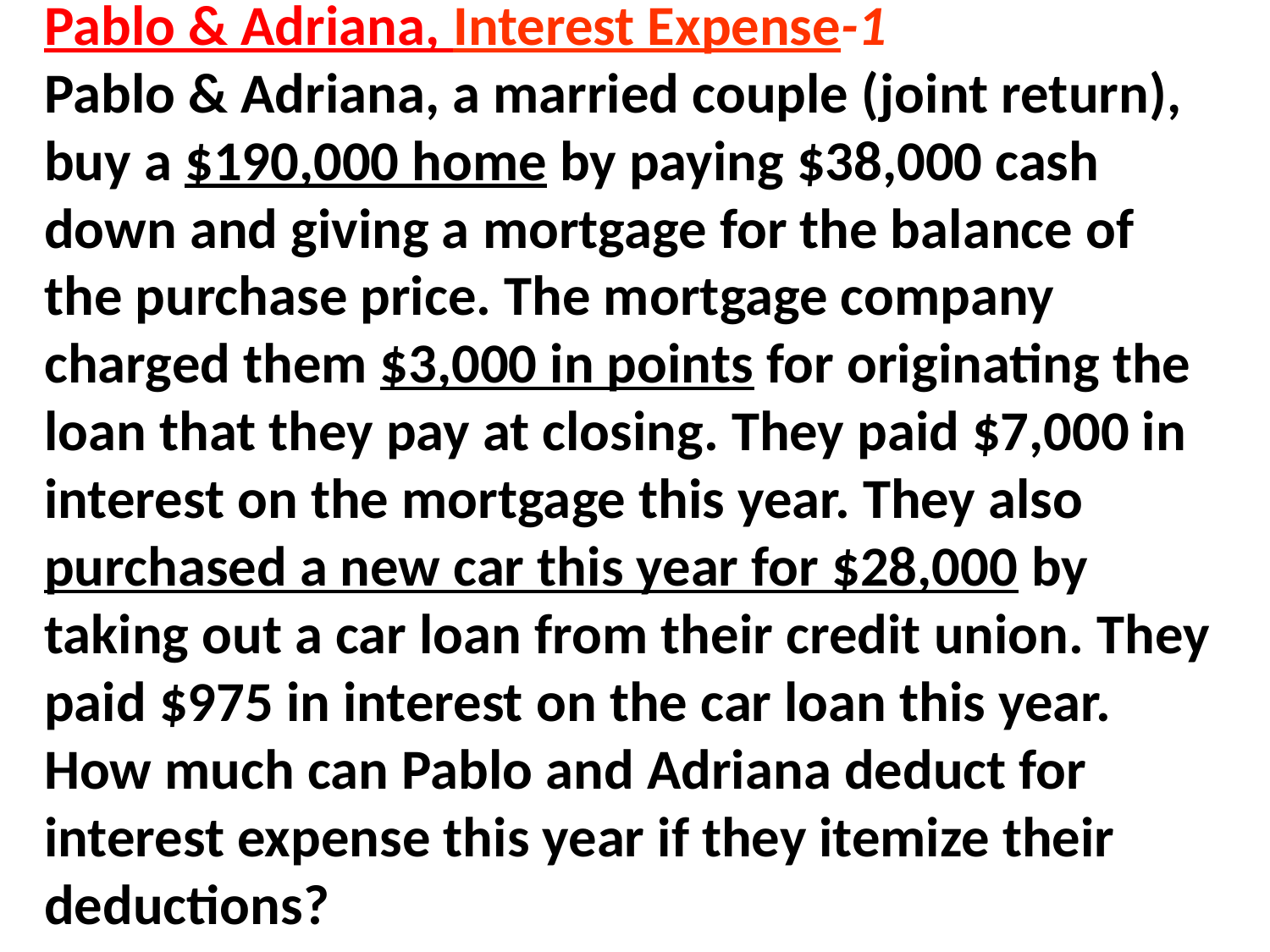

# Pablo & Adriana, Interest Expense-1 Pablo & Adriana, a married couple (joint return), buy a $190,000 home by paying $38,000 cash down and giving a mortgage for the balance of the purchase price. The mortgage company charged them $3,000 in points for originating the loan that they pay at closing. They paid $7,000 in interest on the mortgage this year. They also purchased a new car this year for $28,000 by taking out a car loan from their credit union. They paid $975 in interest on the car loan this year. How much can Pablo and Adriana deduct for interest expense this year if they itemize their deductions?